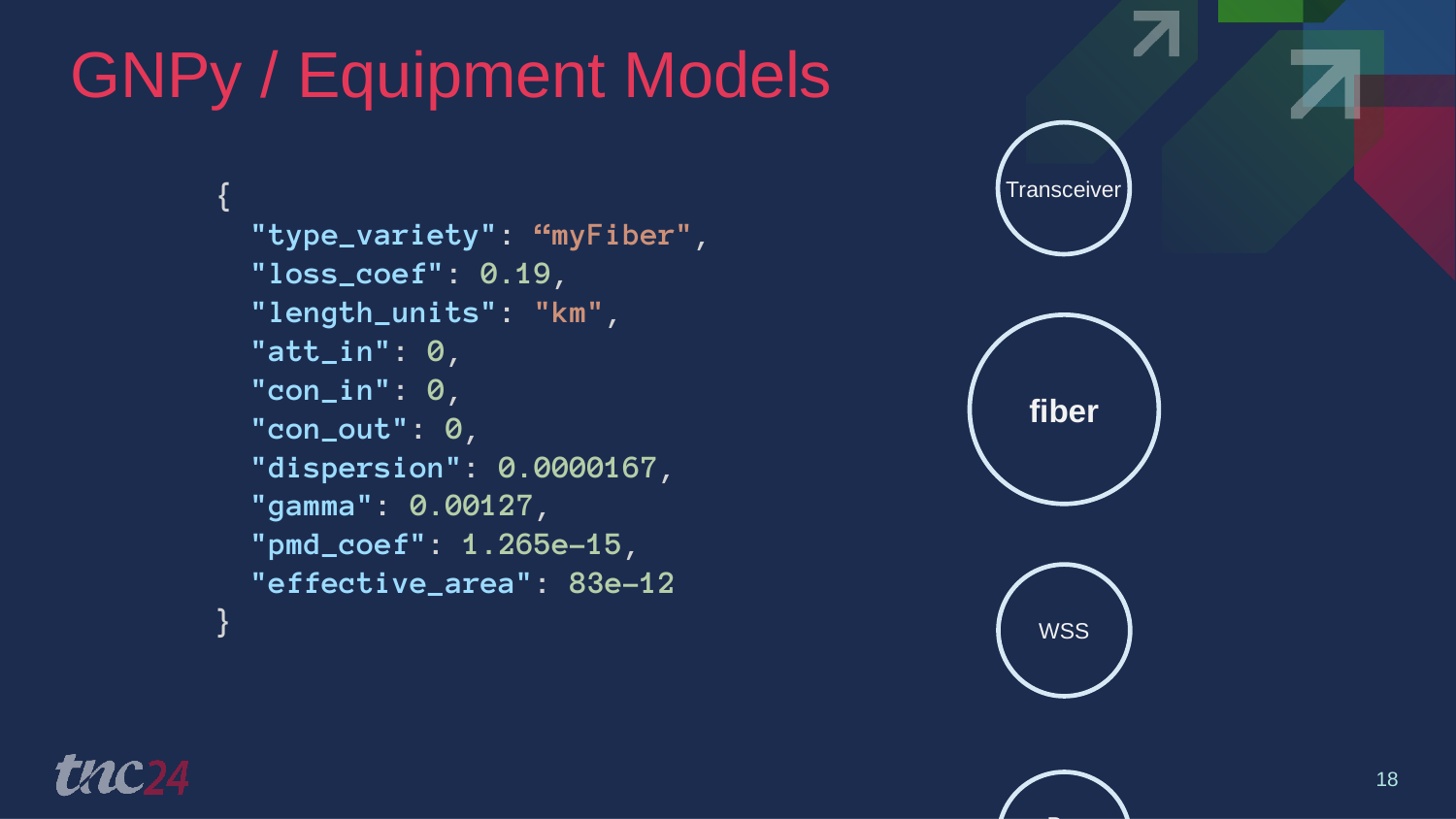

# GNPy / Equipment Models
Transceiver
{
  "type_variety": “myFiber",
  "loss_coef": 0.19,
  "length_units": "km",
  "att_in": 0,
  "con_in": 0,
  "con_out": 0,
  "dispersion": 0.0000167,
  "gamma": 0.00127,
  "pmd_coef": 1.265e-15,
  "effective_area": 83e-12
}
fiber
WSS
18
Pre
Amp
Booster
Amp
EDFA